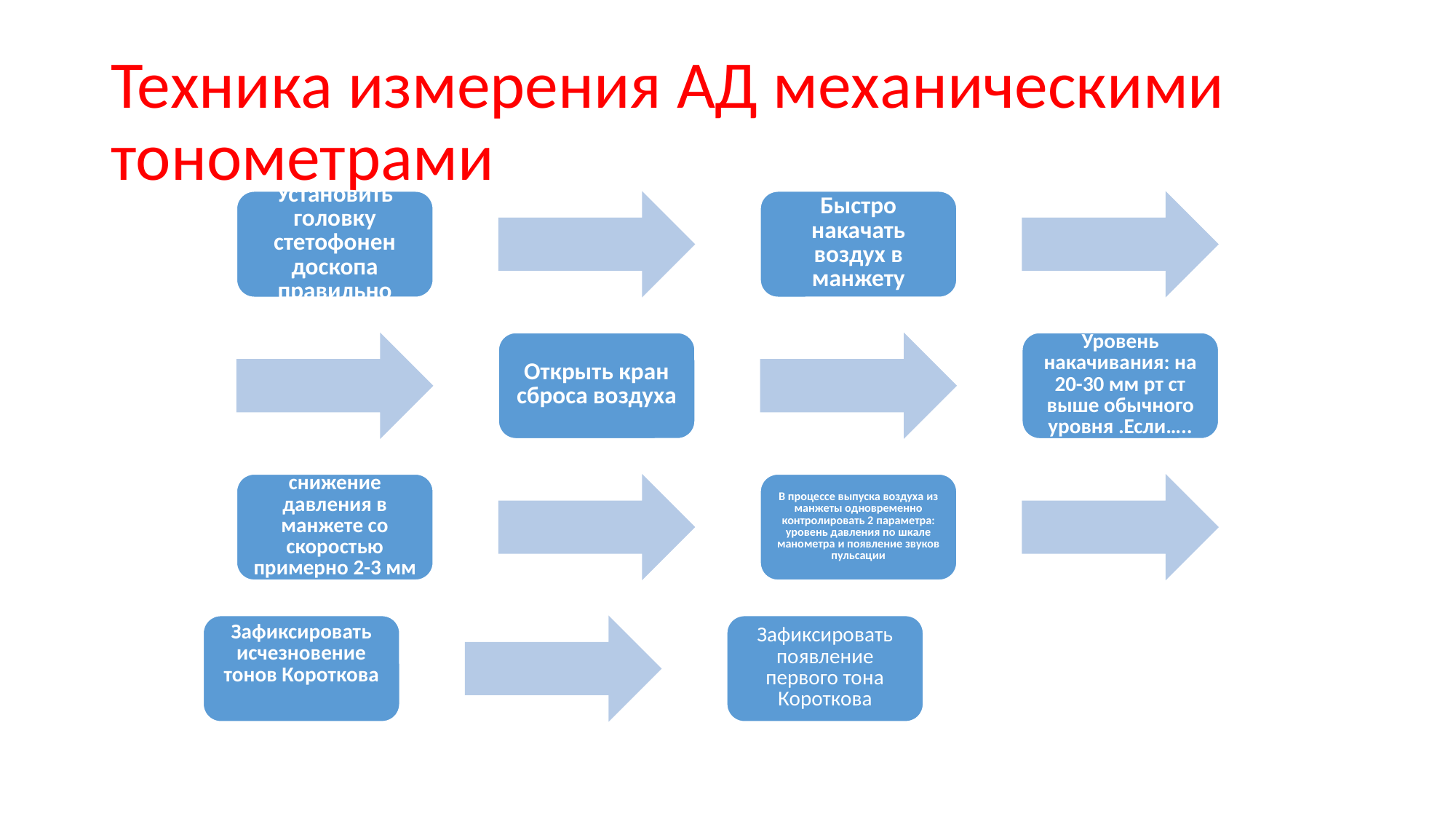

# Техника измерения АД механическими тонометрами
Установить головку стетофонен
доскопа правильно
Быстро накачать воздух в манжету
Уровень накачивания: на 20-30 мм рт ст выше обычного уровня .Если…..
Открыть кран сброса воздуха
Проводить снижение давления в манжете со скоростью примерно 2-3 мм рт ст  секунду
В процессе выпуска воздуха из манжеты одновременно контролировать 2 параметра: уровень давления по шкале манометра и появление звуков пульсации
Зафиксировать появление первого тона Короткова
Зафиксировать исчезновение тонов Короткова